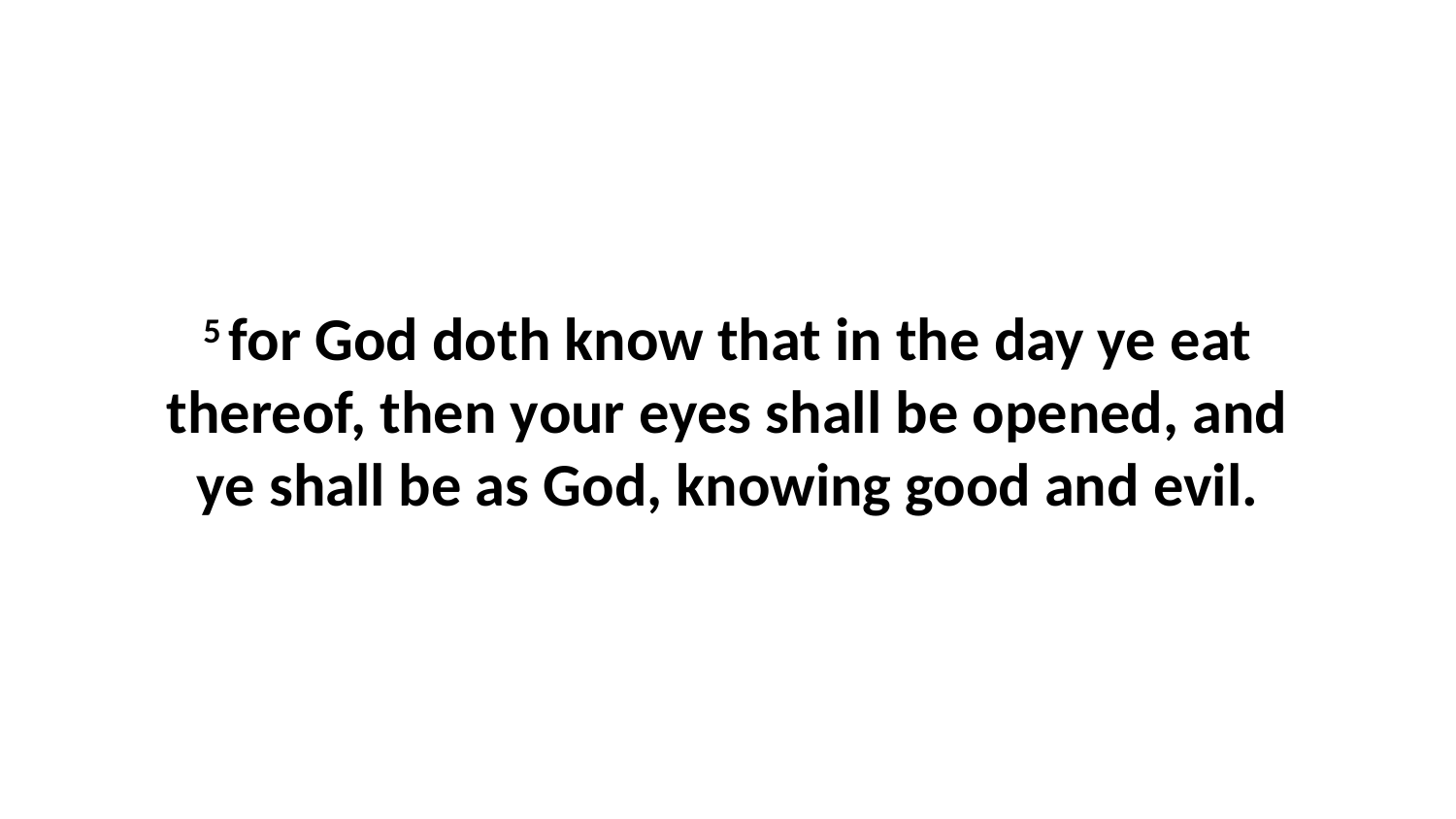

5 for God doth know that in the day ye eat thereof, then your eyes shall be opened, and ye shall be as God, knowing good and evil.